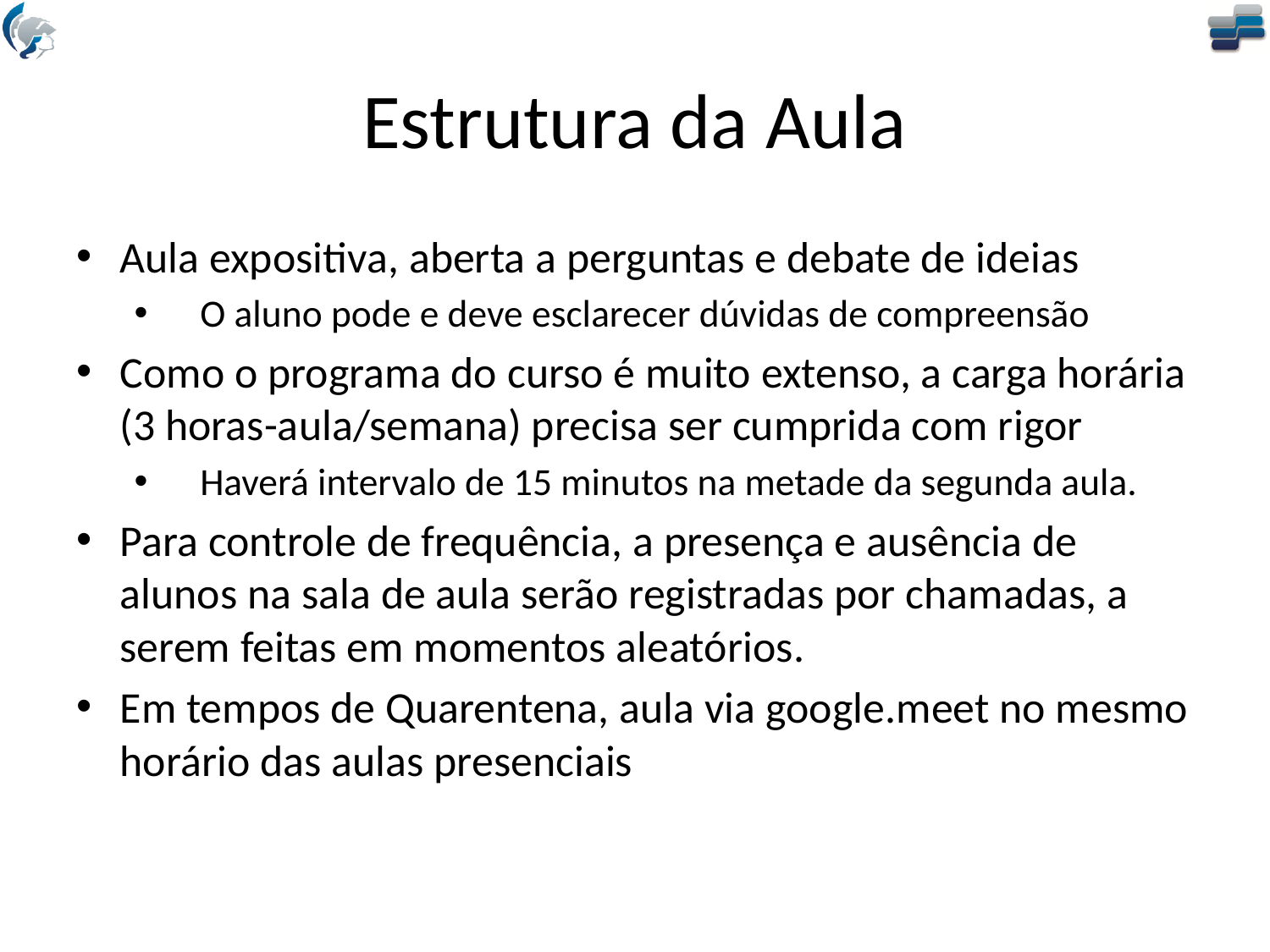

# Estrutura da Aula
Aula expositiva, aberta a perguntas e debate de ideias
O aluno pode e deve esclarecer dúvidas de compreensão
Como o programa do curso é muito extenso, a carga horária (3 horas-aula/semana) precisa ser cumprida com rigor
Haverá intervalo de 15 minutos na metade da segunda aula.
Para controle de frequência, a presença e ausência de alunos na sala de aula serão registradas por chamadas, a serem feitas em momentos aleatórios.
Em tempos de Quarentena, aula via google.meet no mesmo horário das aulas presenciais